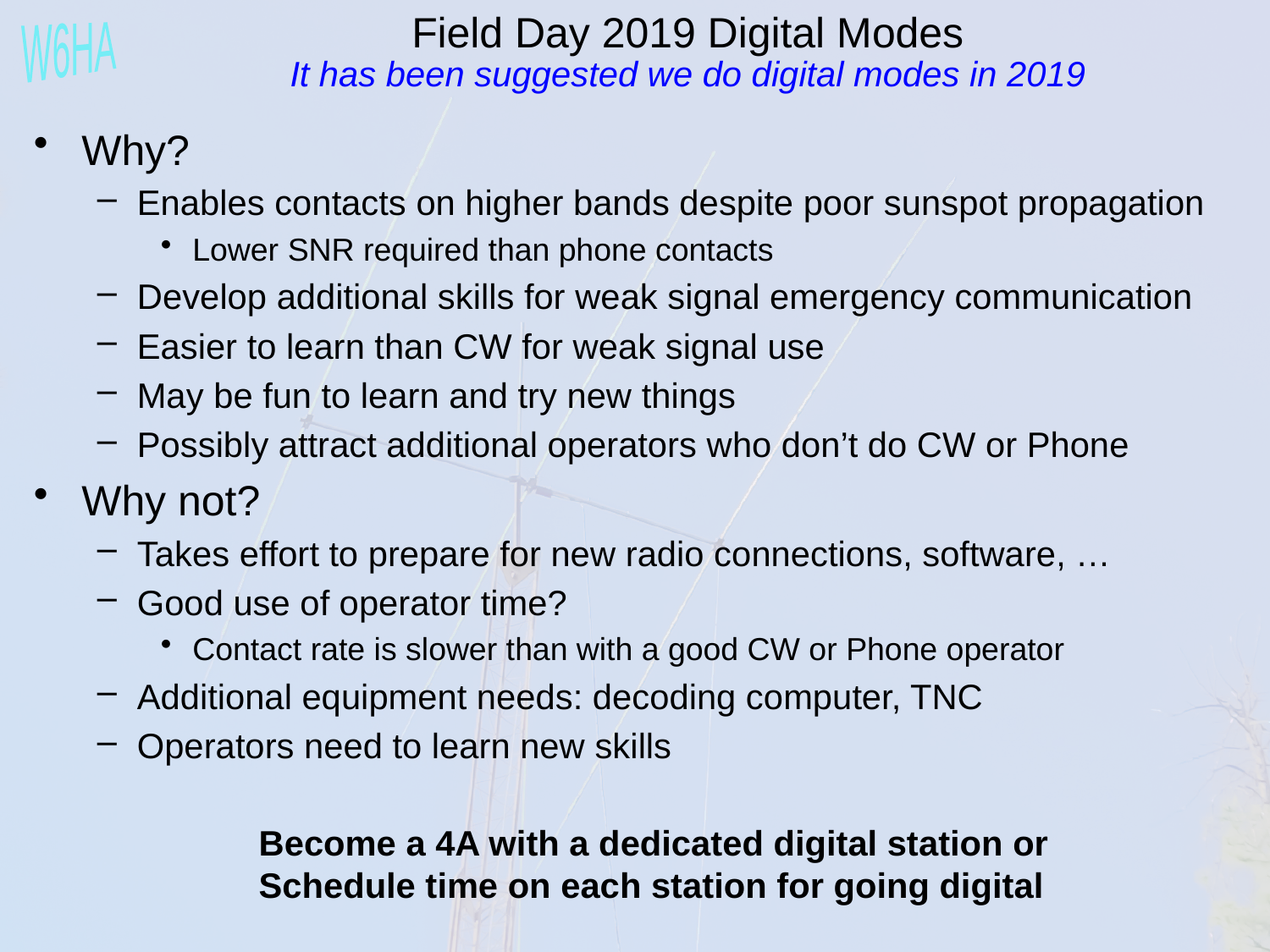

Field Day 2019 Digital Modes
It has been suggested we do digital modes in 2019
Why?
Enables contacts on higher bands despite poor sunspot propagation
Lower SNR required than phone contacts
Develop additional skills for weak signal emergency communication
Easier to learn than CW for weak signal use
May be fun to learn and try new things
Possibly attract additional operators who don’t do CW or Phone
Why not?
Takes effort to prepare for new radio connections, software, …
Good use of operator time?
Contact rate is slower than with a good CW or Phone operator
Additional equipment needs: decoding computer, TNC
Operators need to learn new skills
Become a 4A with a dedicated digital station or
Schedule time on each station for going digital